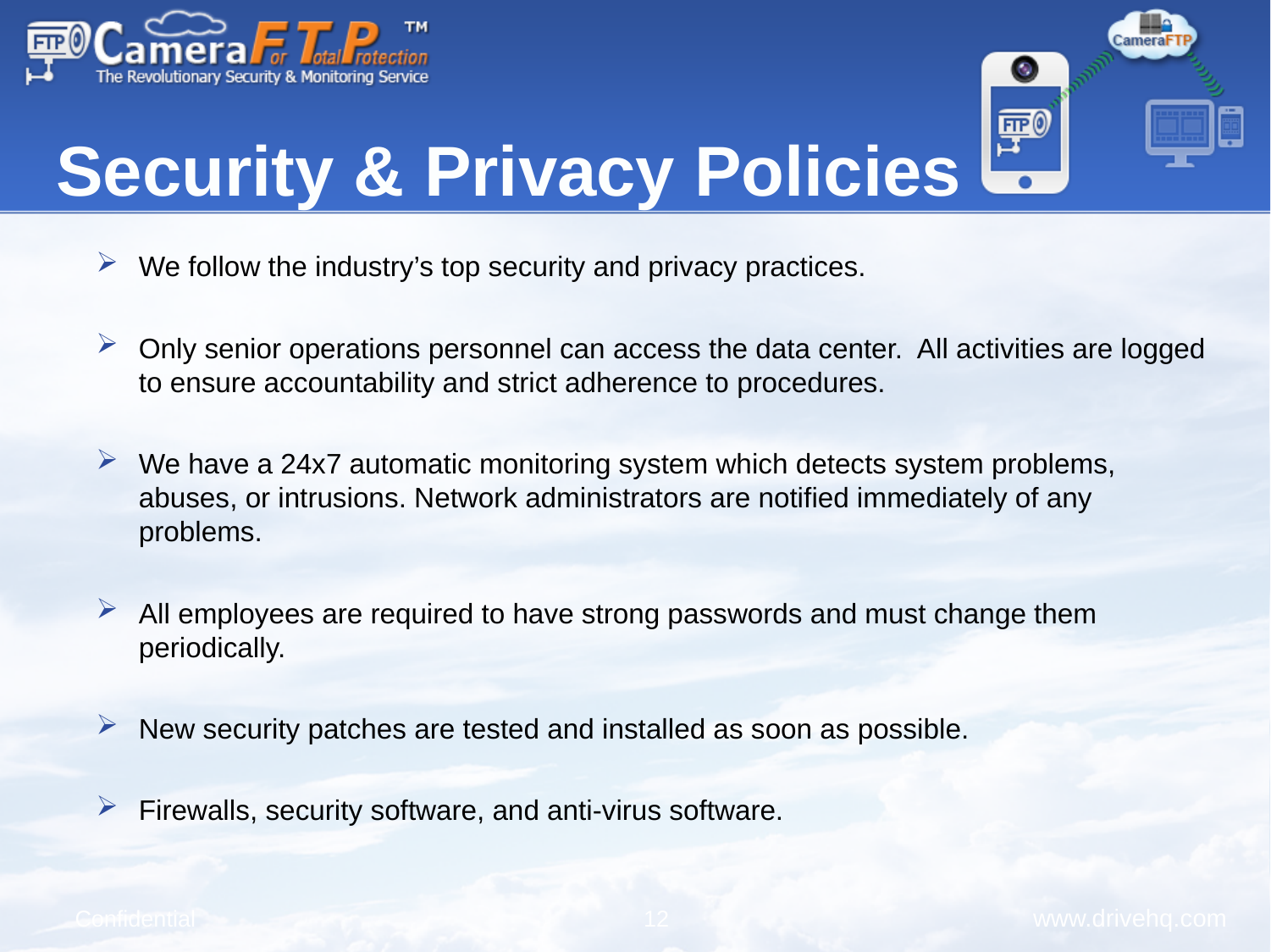

Security & Privacy Policies
We follow the industry’s top security and privacy practices.

Only senior operations personnel can access the data center.  All activities are logged to ensure accountability and strict adherence to procedures.

We have a 24x7 automatic monitoring system which detects system problems, abuses, or intrusions. Network administrators are notified immediately of any problems.

All employees are required to have strong passwords and must change them periodically.

New security patches are tested and installed as soon as possible.

Firewalls, security software, and anti-virus software.